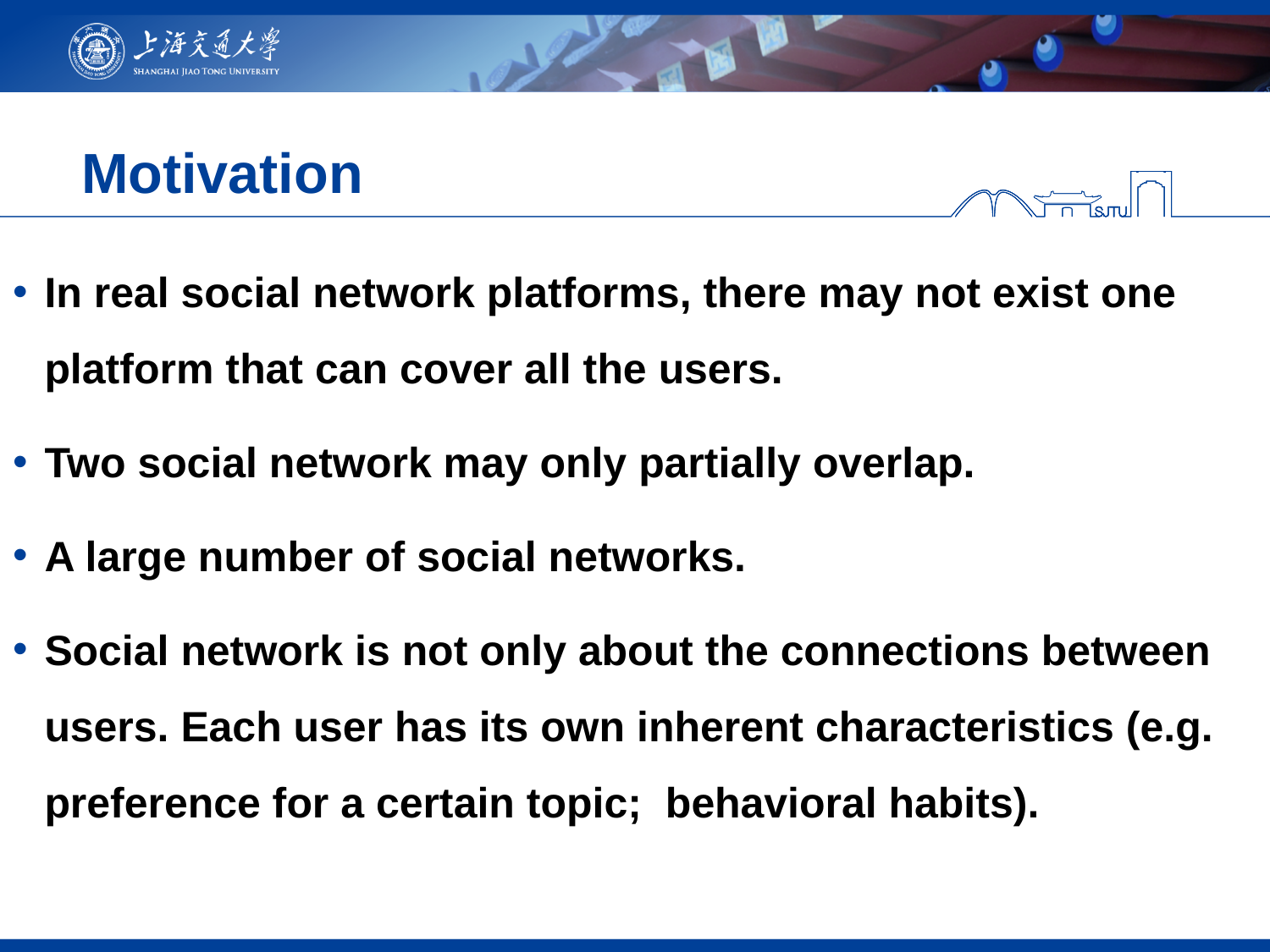

# Motivation
In real social network platforms, there may not exist one platform that can cover all the users.
Two social network may only partially overlap.
A large number of social networks.
Social network is not only about the connections between users. Each user has its own inherent characteristics (e.g. preference for a certain topic;  behavioral habits).